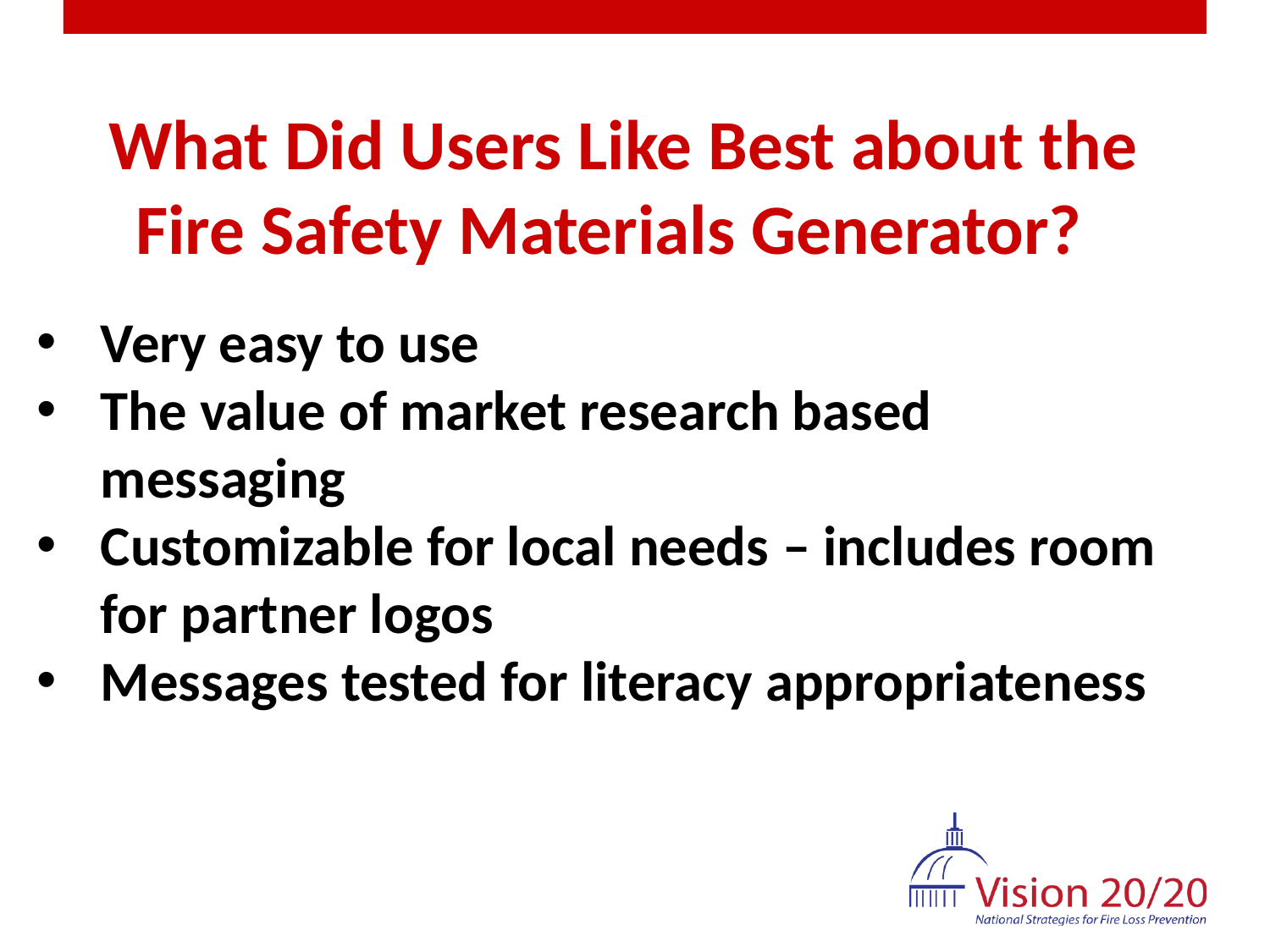

What Did Users Like Best about the
Fire Safety Materials Generator?

Very easy to use
The value of market research based messaging
Customizable for local needs – includes room for partner logos
Messages tested for literacy appropriateness